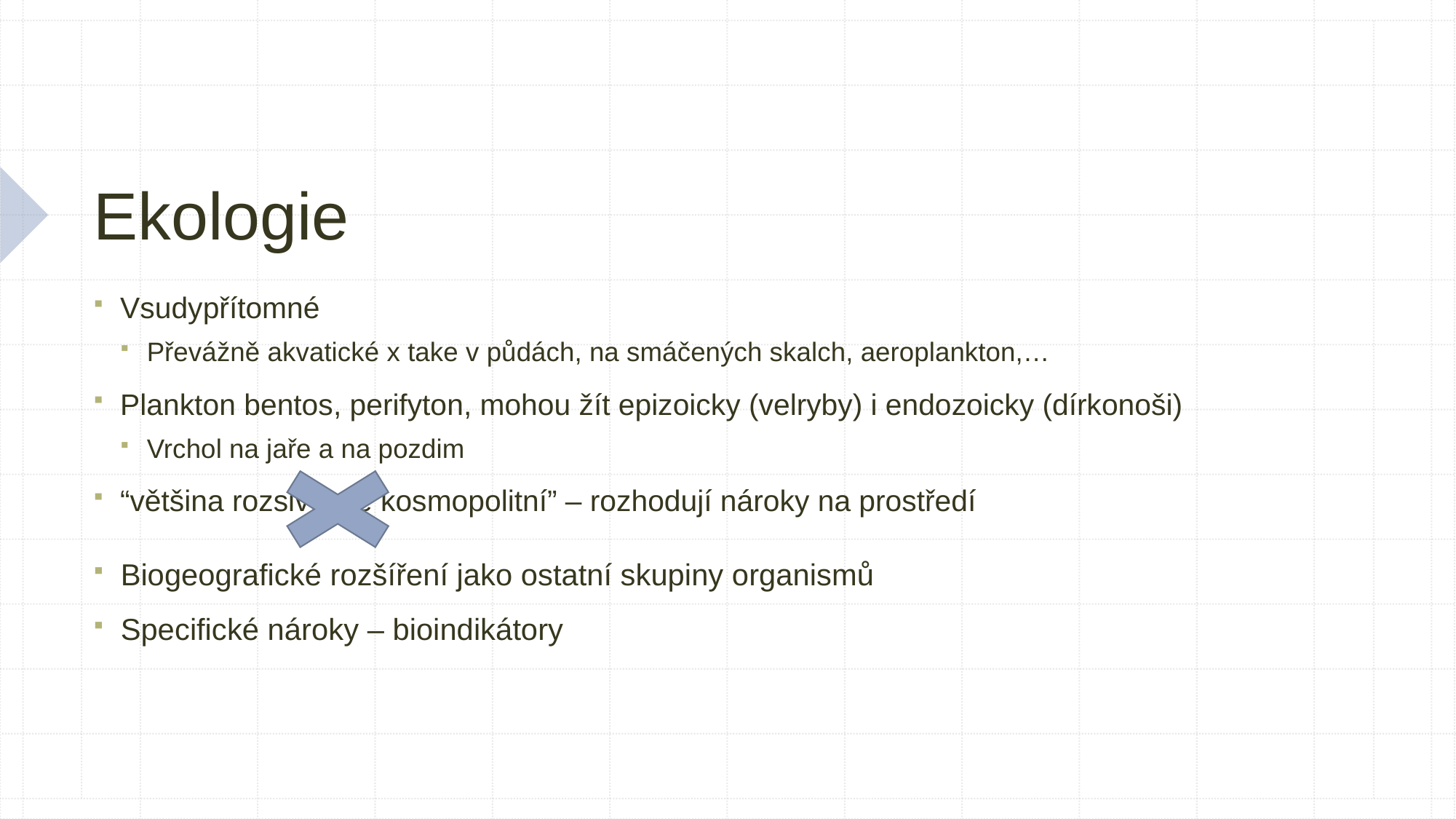

# Ekologie
Vsudypřítomné
Převážně akvatické x take v půdách, na smáčených skalch, aeroplankton,…
Plankton bentos, perifyton, mohou žít epizoicky (velryby) i endozoicky (dírkonoši)
Vrchol na jaře a na pozdim
“většina rozsivek je kosmopolitní” – rozhodují nároky na prostředí

Biogeografické rozšíření jako ostatní skupiny organismů
Specifické nároky – bioindikátory